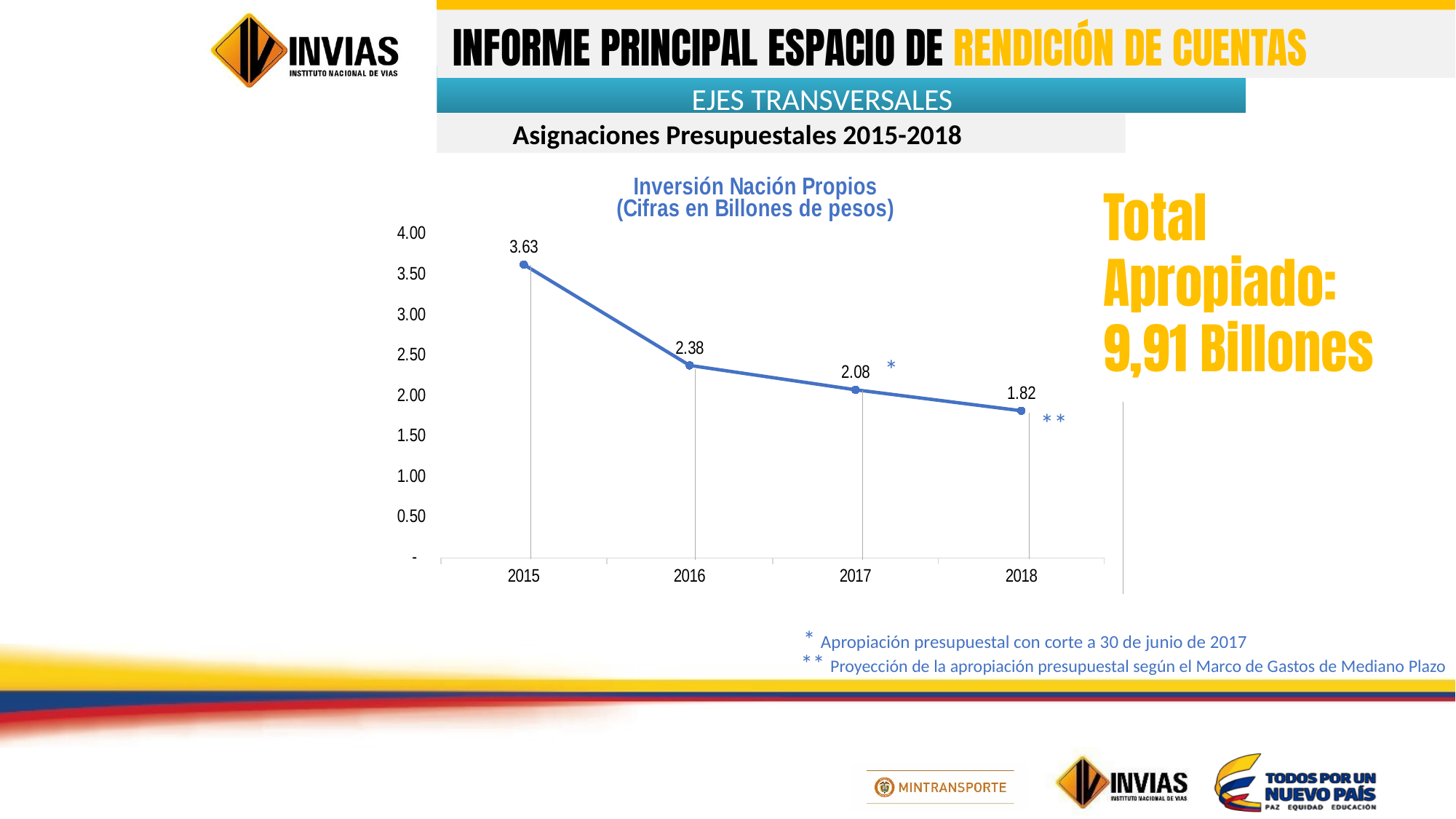

EJES TRANSVERSALES
Asignaciones Presupuestales 2015-2018

### Chart: Inversión Nación Propios
(Cifras en Billones de pesos)

| Category | Asignaciones Presupuestales  |
|---|---|
| 2015 | 3.625 |
| 2016 | 2.379 |
| 2017 | 2.077 |
| 2018 | 1.818 |
Total Apropiado: 9,91 Billones
*
**
* Apropiación presupuestal con corte a 30 de junio de 2017
** Proyección de la apropiación presupuestal según el Marco de Gastos de Mediano Plazo